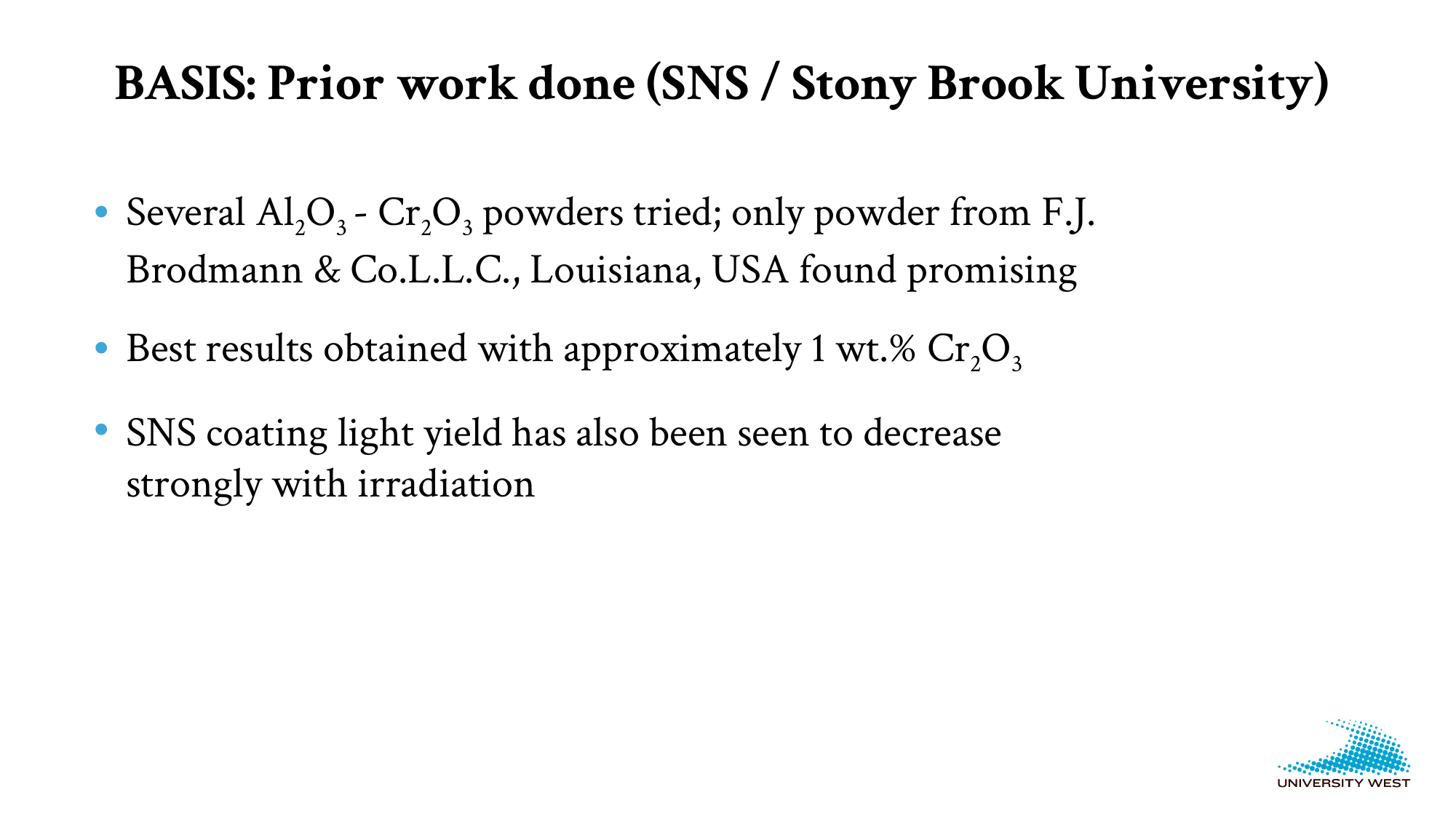

# BASIS: Prior work done (SNS / Stony Brook University)
Several Al2O3 - Cr2O3 powders tried; only powder from F.J. Brodmann & Co.L.L.C., Louisiana, USA found promising
Best results obtained with approximately 1 wt.% Cr2O3
SNS coating light yield has also been seen to decrease strongly with irradiation